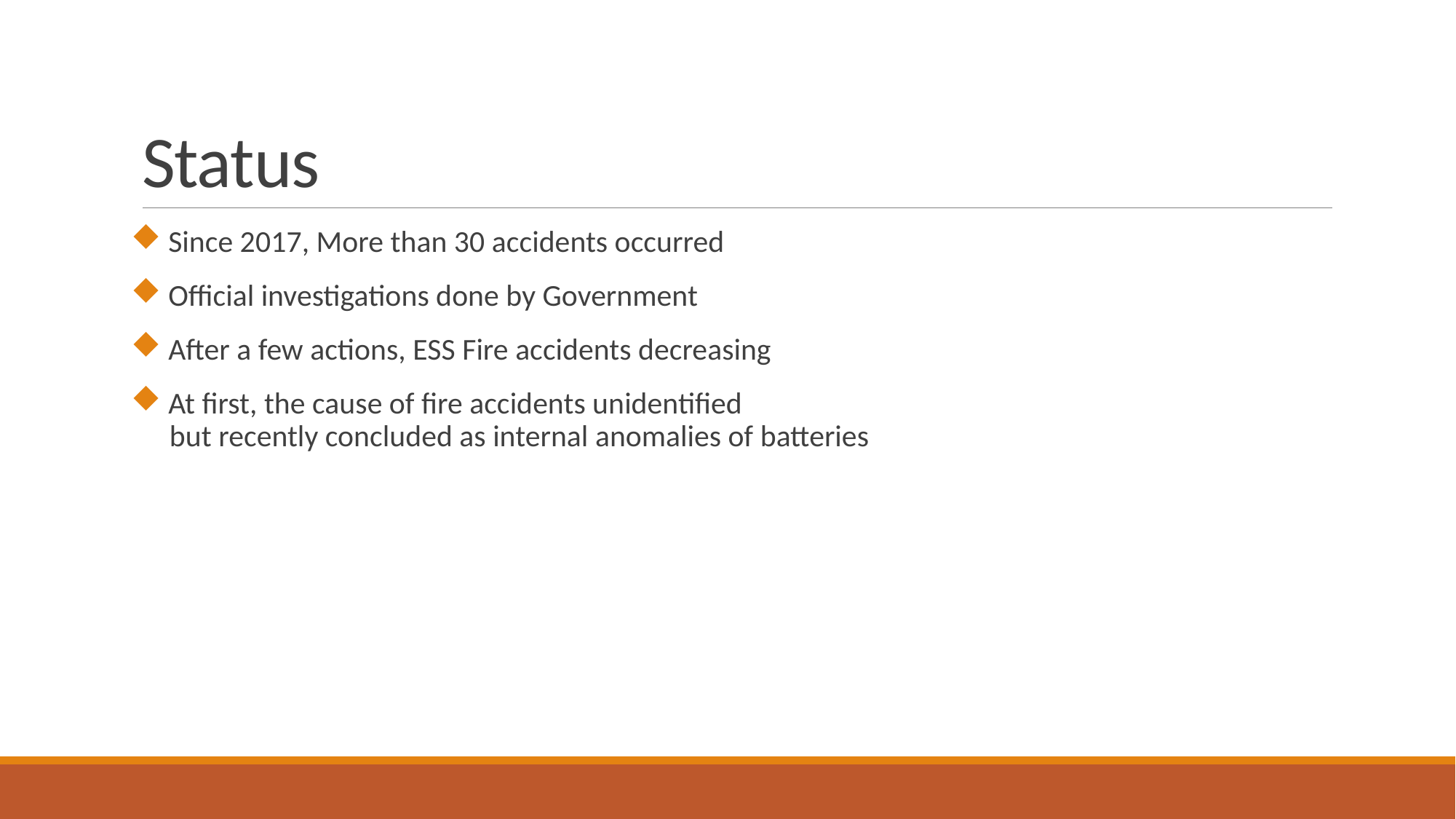

# Status
 Since 2017, More than 30 accidents occurred
 Official investigations done by Government
 After a few actions, ESS Fire accidents decreasing
 At first, the cause of fire accidents unidentified
    but recently concluded as internal anomalies of batteries